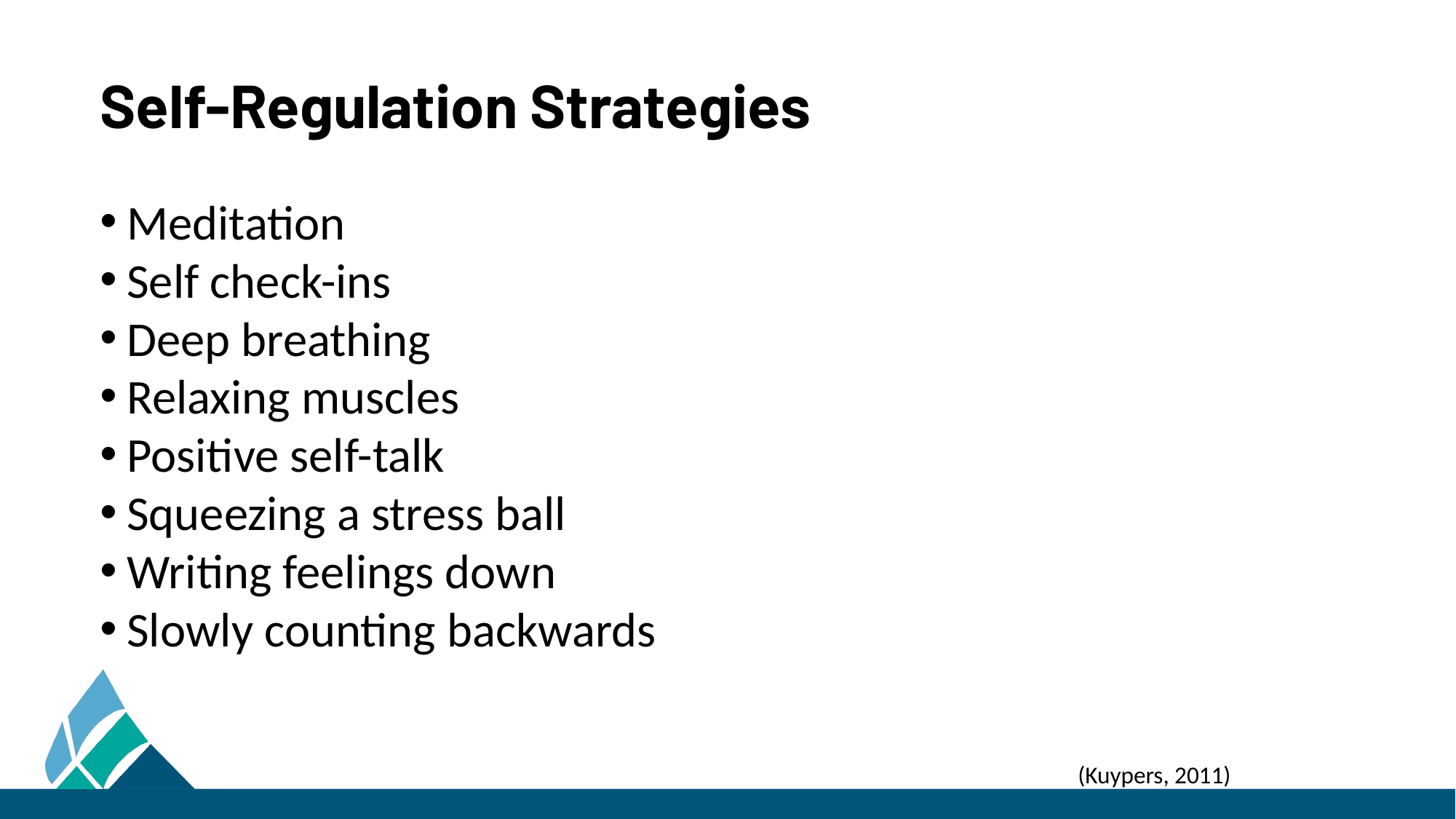

# Self-Regulation Strategies
Meditation
Self check-ins
Deep breathing
Relaxing muscles
Positive self-talk
Squeezing a stress ball
Writing feelings down
Slowly counting backwards

(Kuypers, 2011)